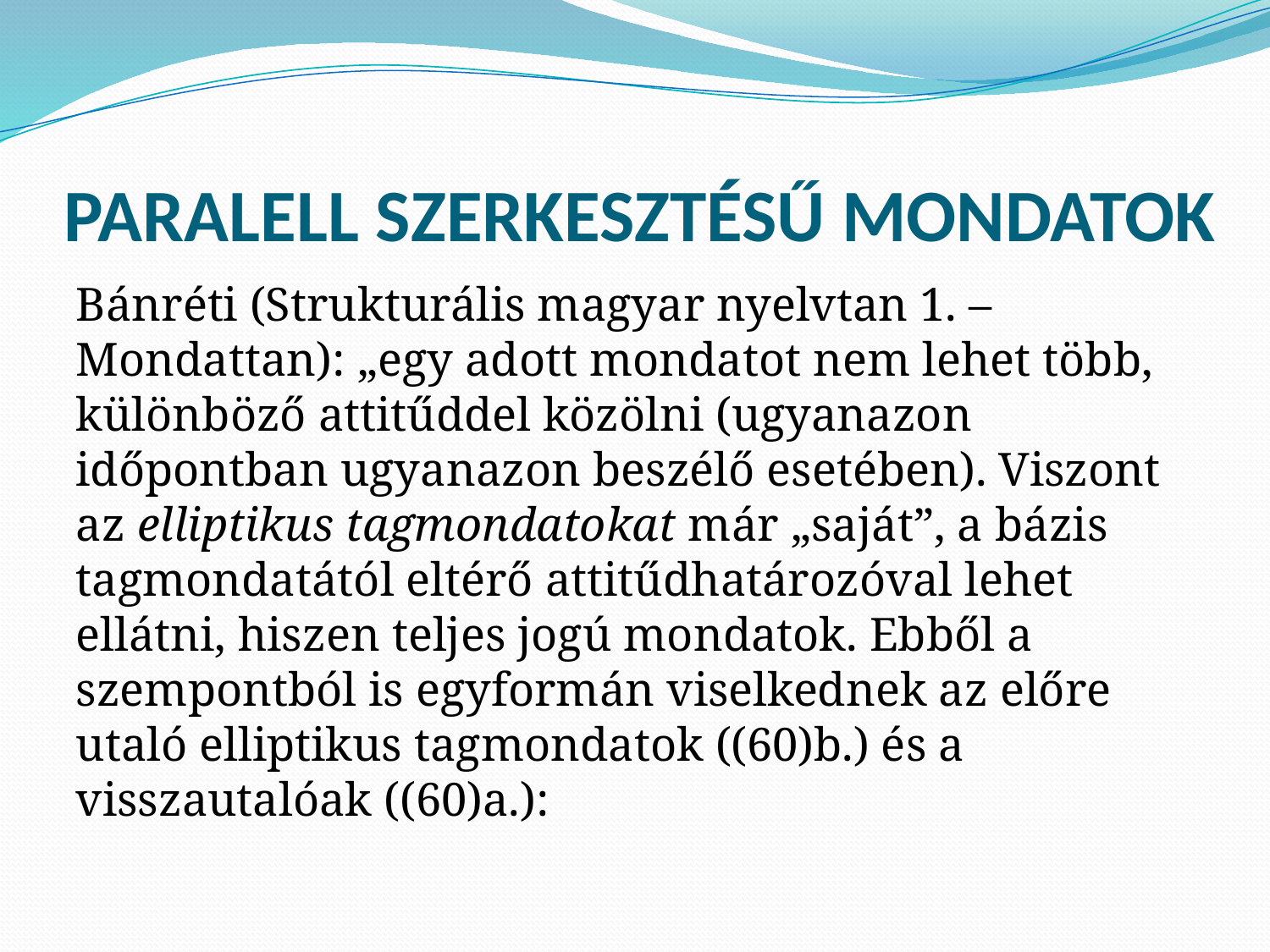

# paralell szerkesztésű mondatok
Bánréti (Strukturális magyar nyelvtan 1. – Mondattan): „egy adott mondatot nem lehet több, különböző attitűddel közölni (ugyanazon időpontban ugyanazon beszélő esetében). Viszont az elliptikus tagmondatokat már „saját”, a bázis tagmondatától eltérő attitűdhatározóval lehet ellátni, hiszen teljes jogú mondatok. Ebből a szempontból is egyformán viselkednek az előre utaló elliptikus tagmondatok ((60)b.) és a visszautalóak ((60)a.):